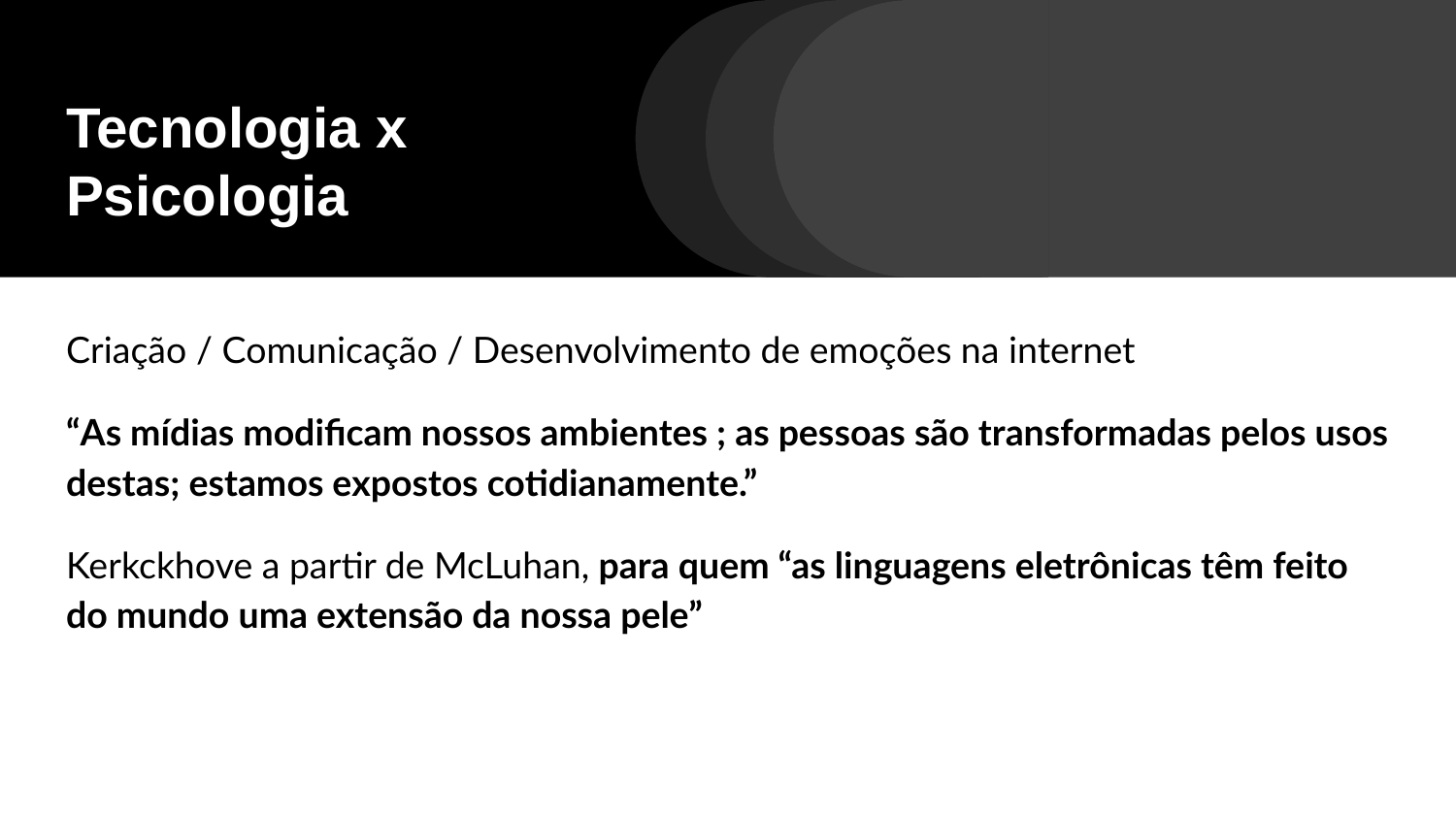

# Tecnologia x Psicologia
Criação / Comunicação / Desenvolvimento de emoções na internet
“As mídias modificam nossos ambientes ; as pessoas são transformadas pelos usos destas; estamos expostos cotidianamente.”
Kerkckhove a partir de McLuhan, para quem “as linguagens eletrônicas têm feito do mundo uma extensão da nossa pele”